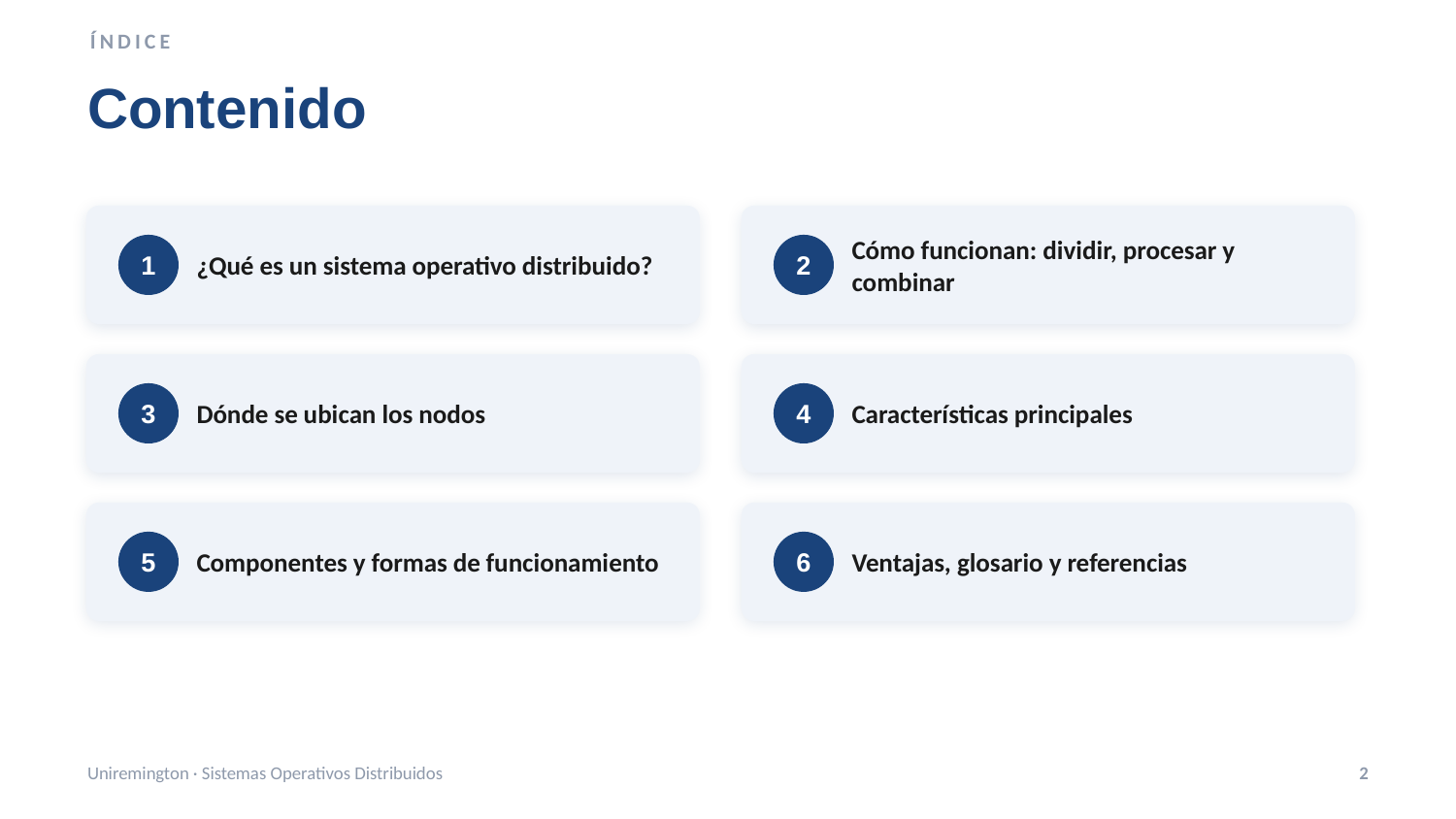

ÍNDICE
Contenido

¿Qué es un sistema operativo distribuido?
Cómo funcionan: dividir, procesar y combinar

1

2

Dónde se ubican los nodos
Características principales

3

4

Componentes y formas de funcionamiento
Ventajas, glosario y referencias

5

6
Uniremington · Sistemas Operativos Distribuidos
2